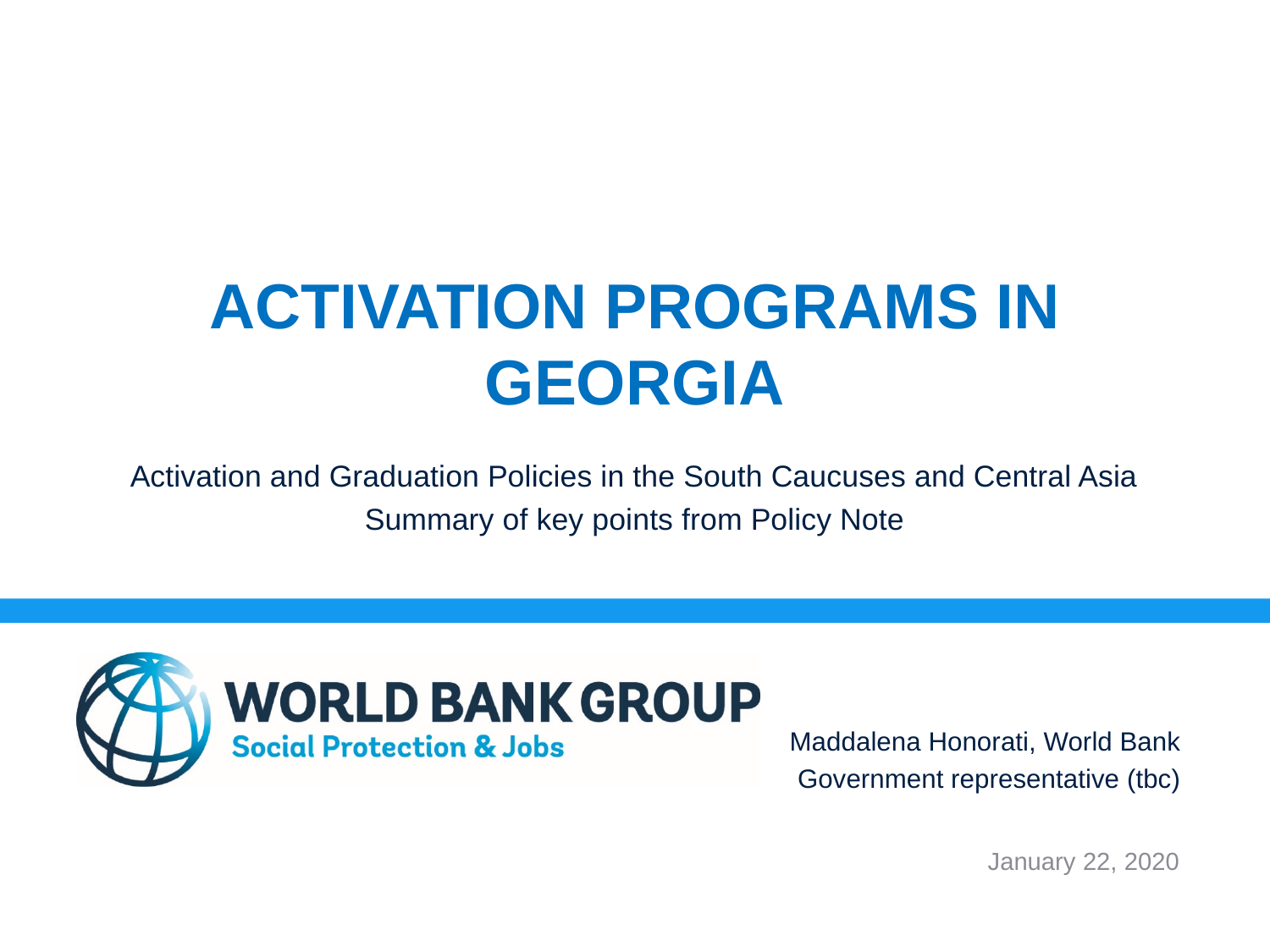

# Activation Programs in Georgia

Activation and Graduation Policies in the South Caucuses and Central Asia
Summary of key points from Policy Note
Maddalena Honorati, World Bank
Government representative (tbc)

January 22, 2020